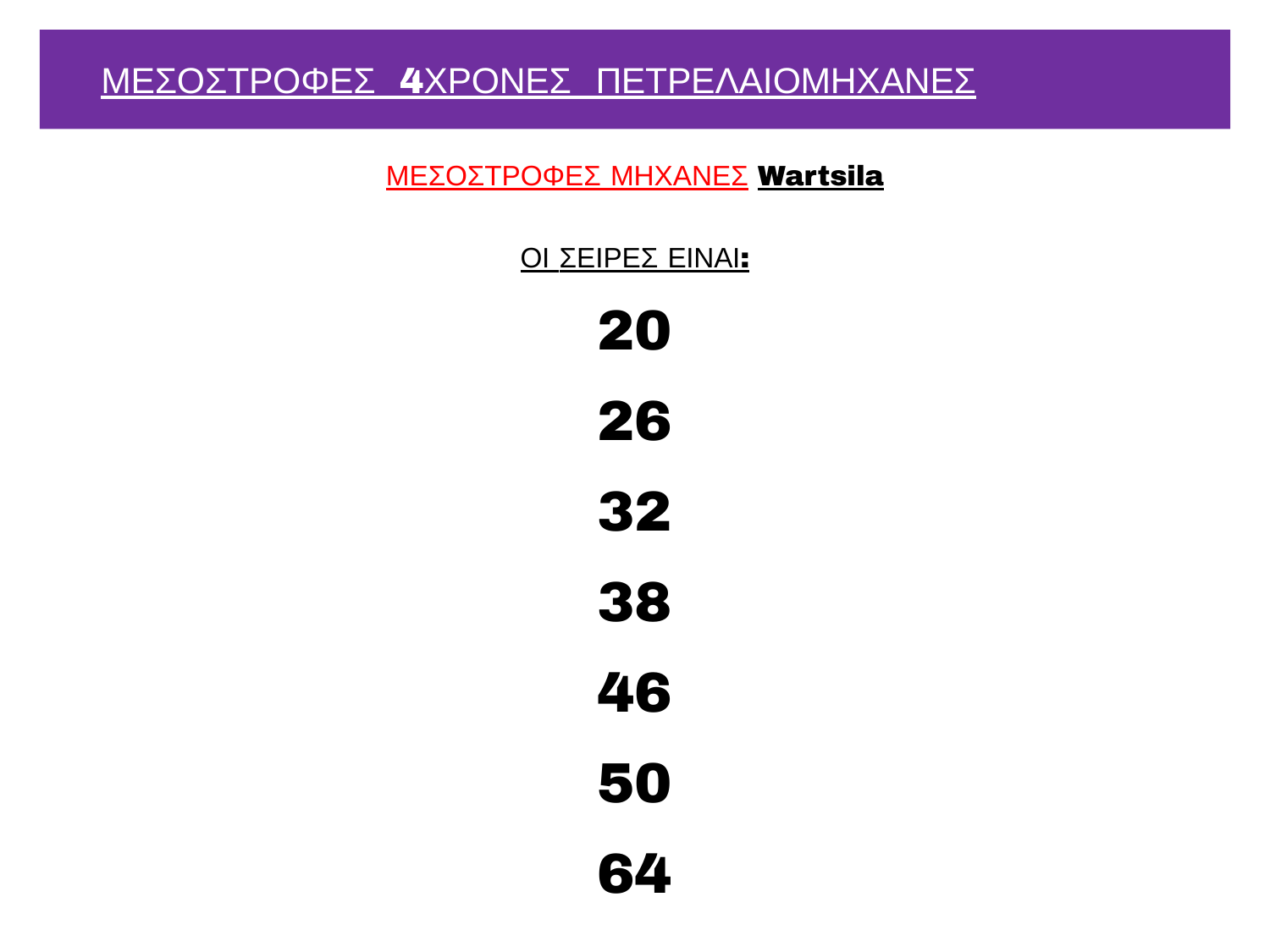

# ΜΕΣΟΣΤΡΟΦΕΣ  4ΧΡΟΝΕΣ  ΠΕΤΡΕΛΑΙΟΜΗΧΑΝΕΣ

ΜΕΣΟΣΤΡΟΦΕΣ ΜΗΧΑΝΕΣ Wartsila

ΟΙ ΣΕΙΡΕΣ ΕΙΝΑΙ:
20
26
32
38
46
50
64